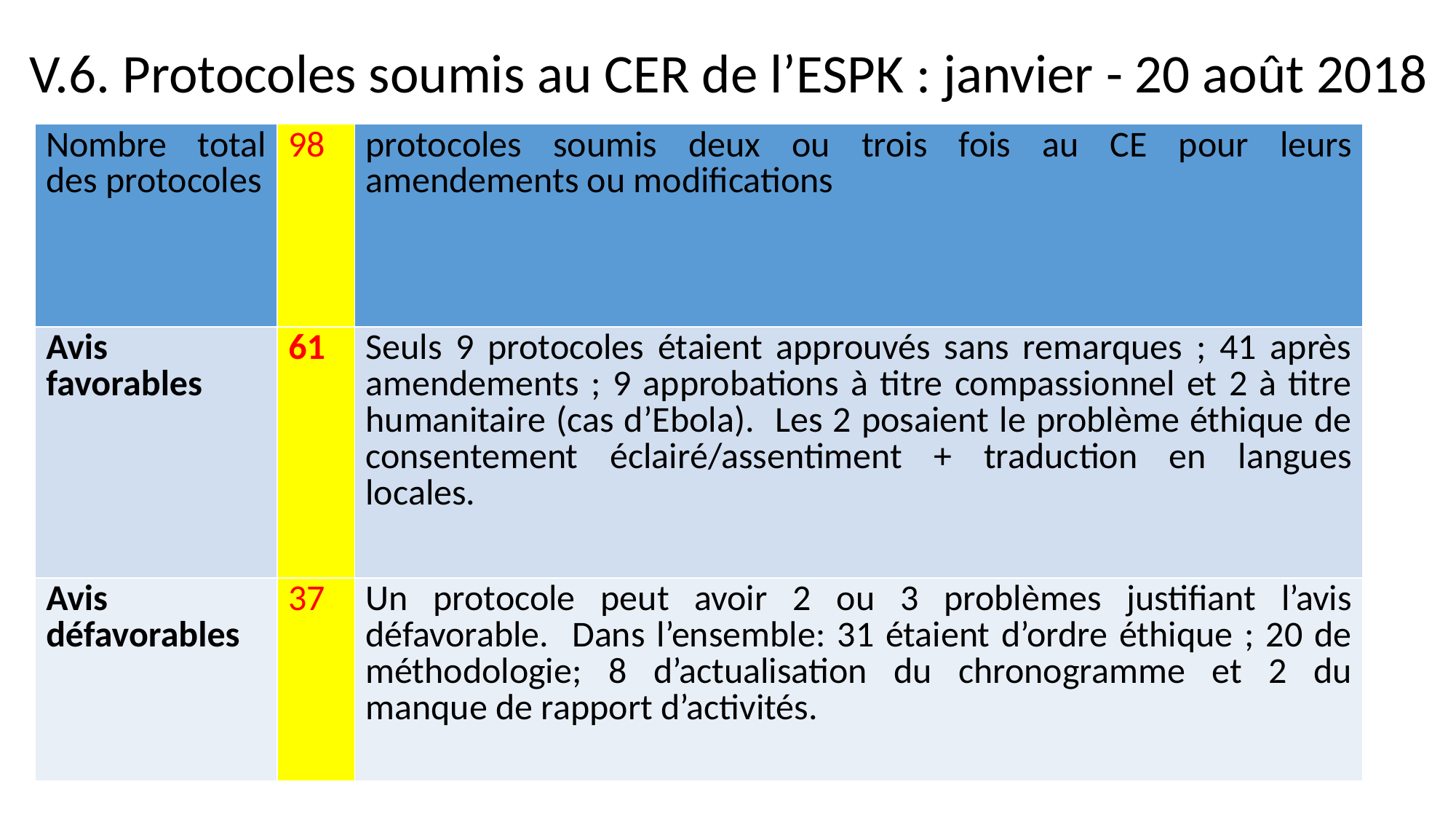

# V.6. Protocoles soumis au CER de l’ESPK : janvier - 20 août 2018
| Nombre total des protocoles | 98 | protocoles soumis deux ou trois fois au CE pour leurs amendements ou modifications |
| --- | --- | --- |
| Avis favorables | 61 | Seuls 9 protocoles étaient approuvés sans remarques ; 41 après amendements ; 9 approbations à titre compassionnel et 2 à titre humanitaire (cas d’Ebola). Les 2 posaient le problème éthique de consentement éclairé/assentiment + traduction en langues locales. |
| Avis défavorables | 37 | Un protocole peut avoir 2 ou 3 problèmes justifiant l’avis défavorable. Dans l’ensemble: 31 étaient d’ordre éthique ; 20 de méthodologie; 8 d’actualisation du chronogramme et 2 du manque de rapport d’activités. |